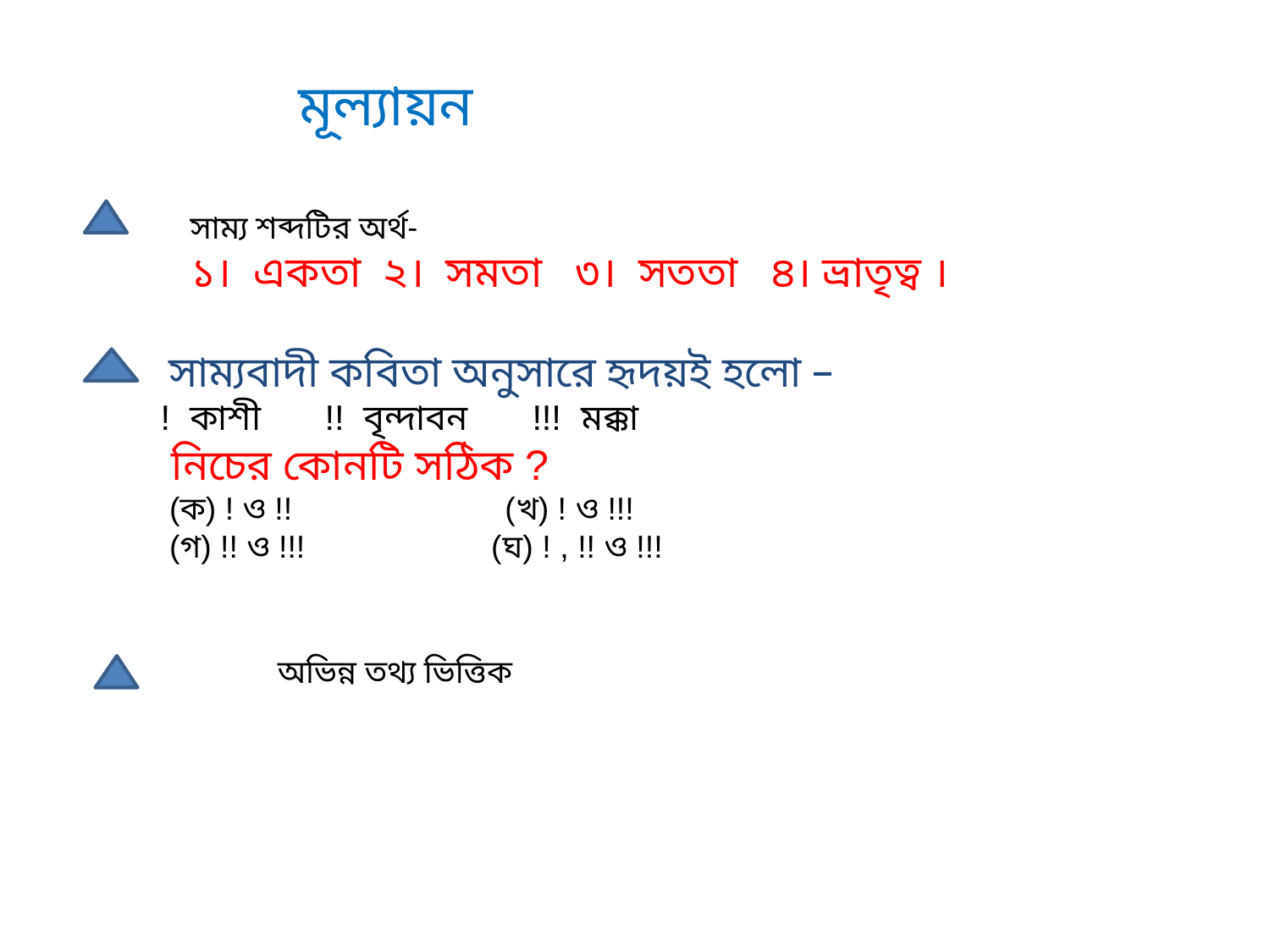

মূল্যায়ন

 সাম্য শব্দটির অর্থ-
 ১।  একতা  ২।  সমতা   ৩।  সততা   ৪। ভ্রাতৃত্ব ।

 সাম্যবাদী কবিতা অনুসারে হৃদয়ই হলো –
!  কাশী       !!  বৃন্দাবন       !!!  মক্কা
 নিচের কোনটি সঠিক ?
 (ক) ! ও !!                        (খ) ! ও !!!
 (গ) !! ও !!!                     (ঘ) ! , !! ও !!!

অভিন্ন তথ্য ভিত্তিক